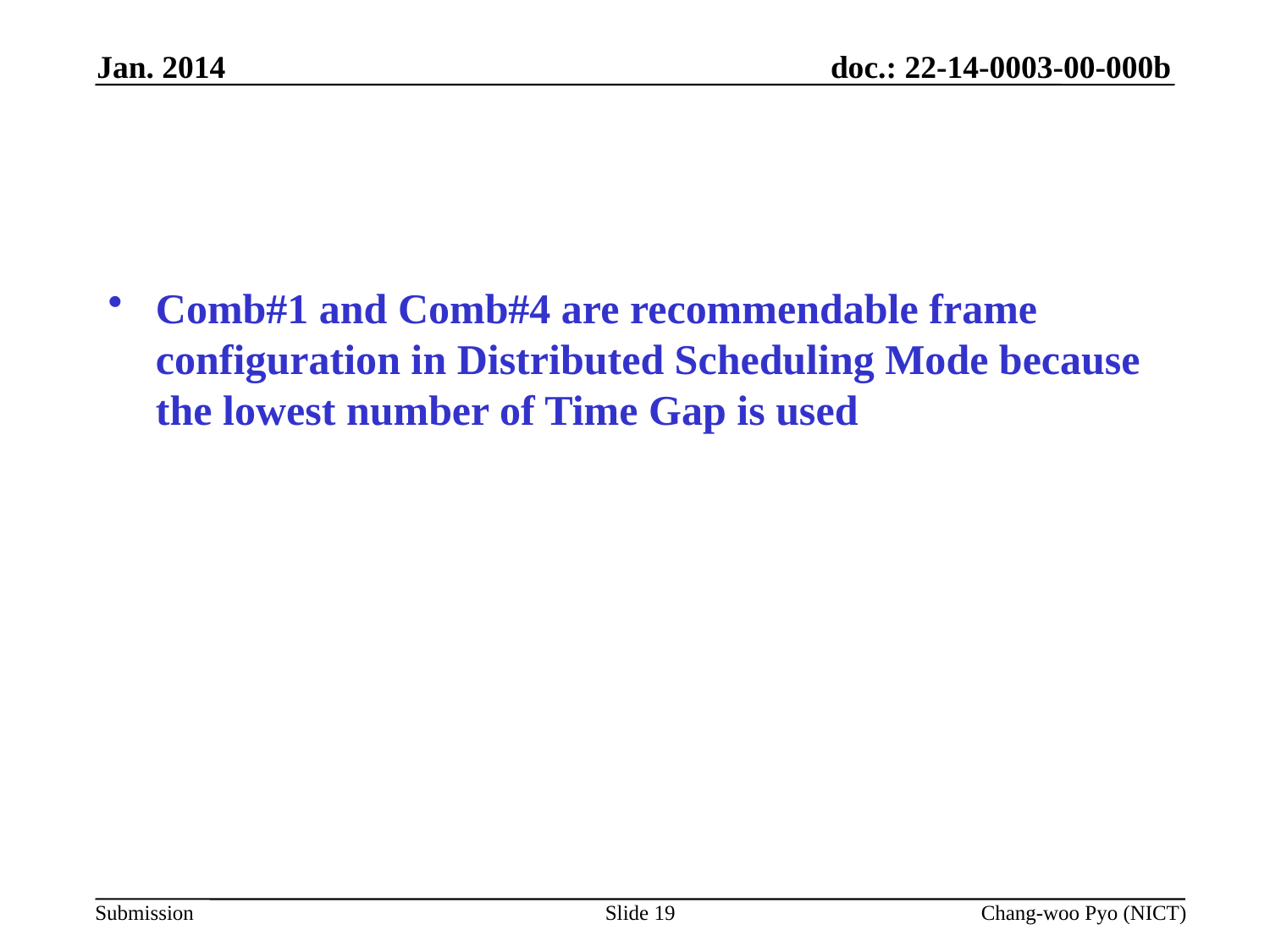

Jan. 2014
#
Comb#1 and Comb#4 are recommendable frame configuration in Distributed Scheduling Mode because the lowest number of Time Gap is used

Slide 19
Chang-woo Pyo (NICT)